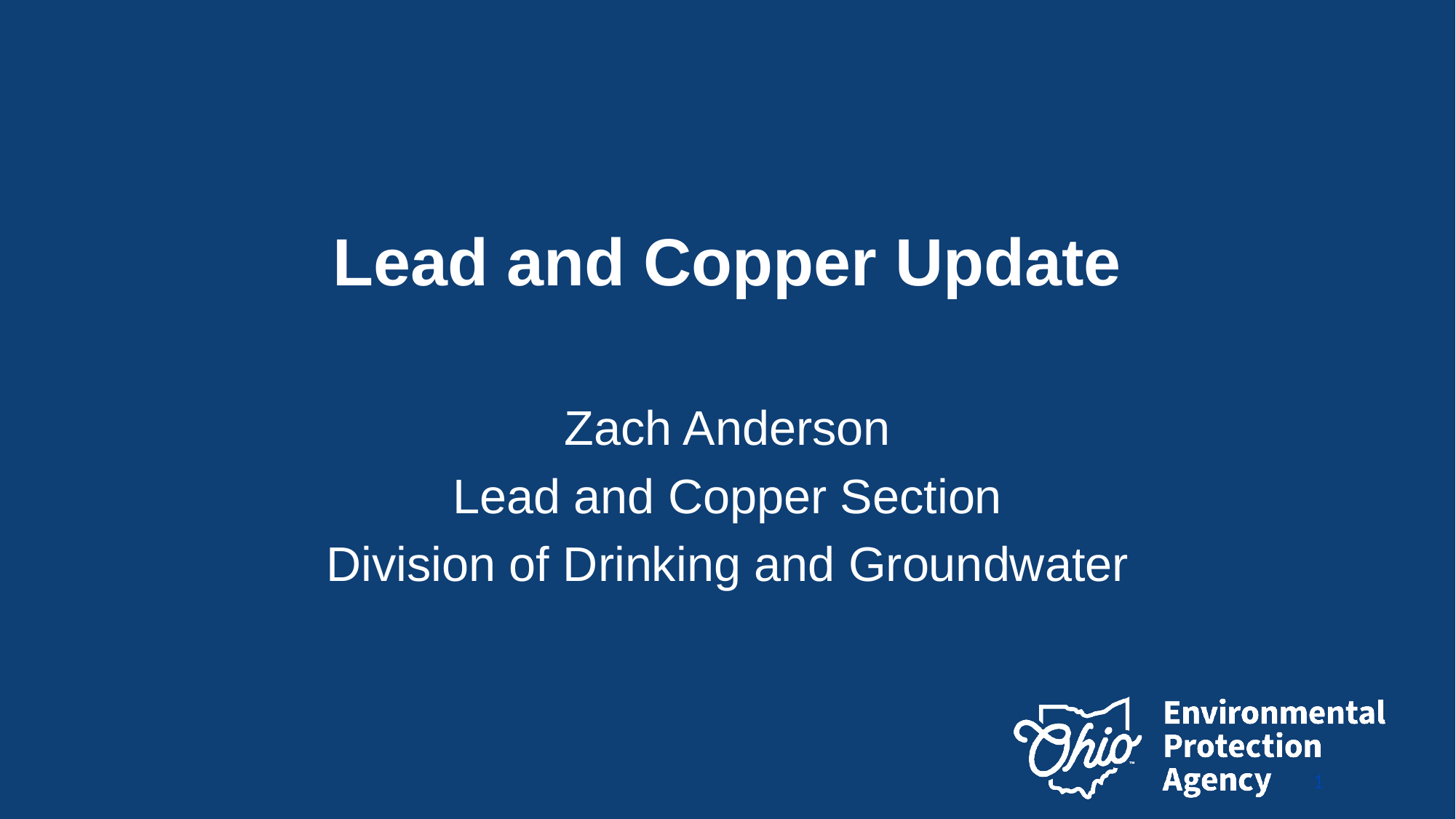

# Lead and Copper Update
Zach Anderson
Lead and Copper Section
Division of Drinking and Groundwater